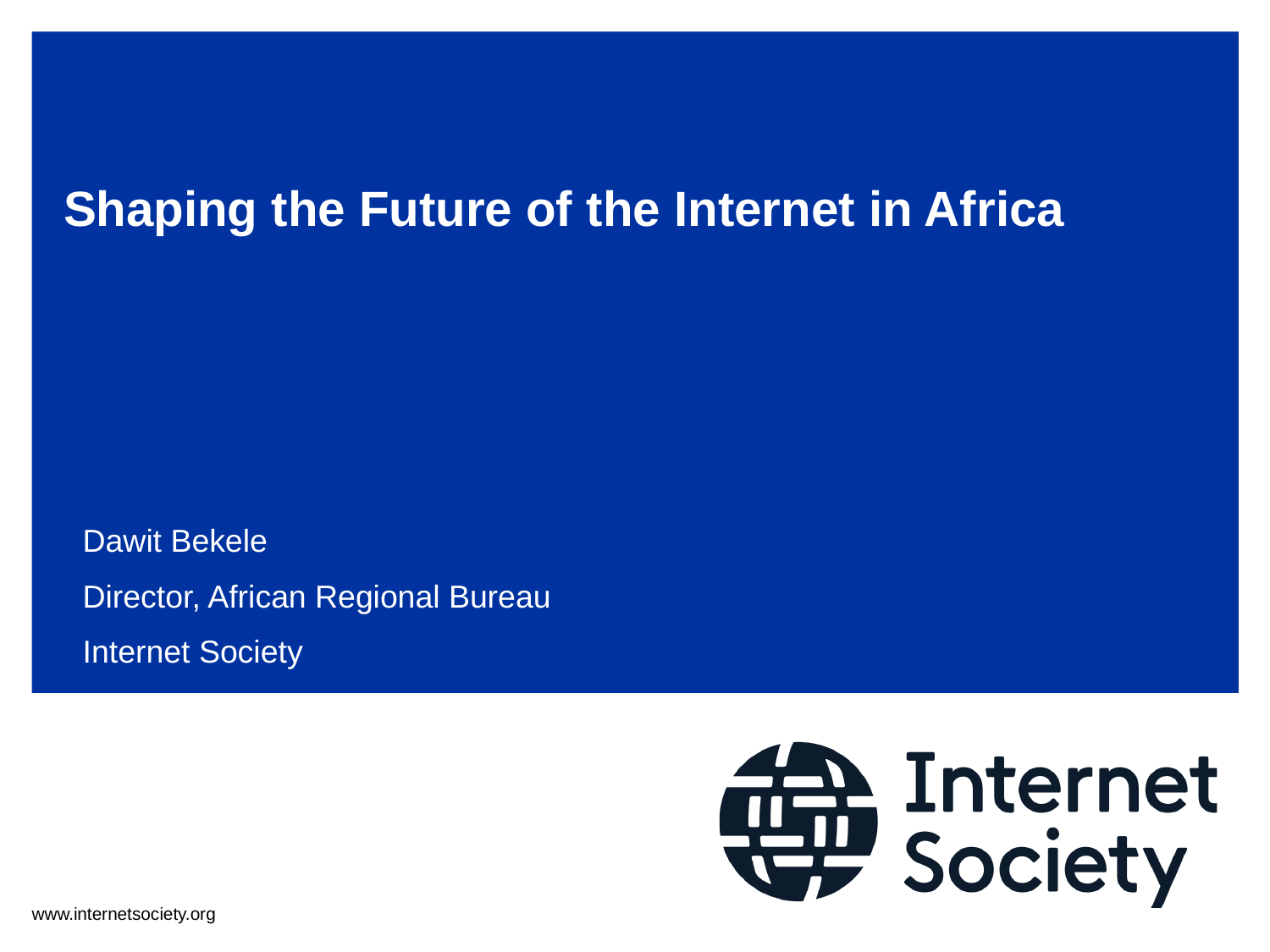

# Shaping the Future of the Internet in Africa
Dawit Bekele
Director, African Regional Bureau
Internet Society